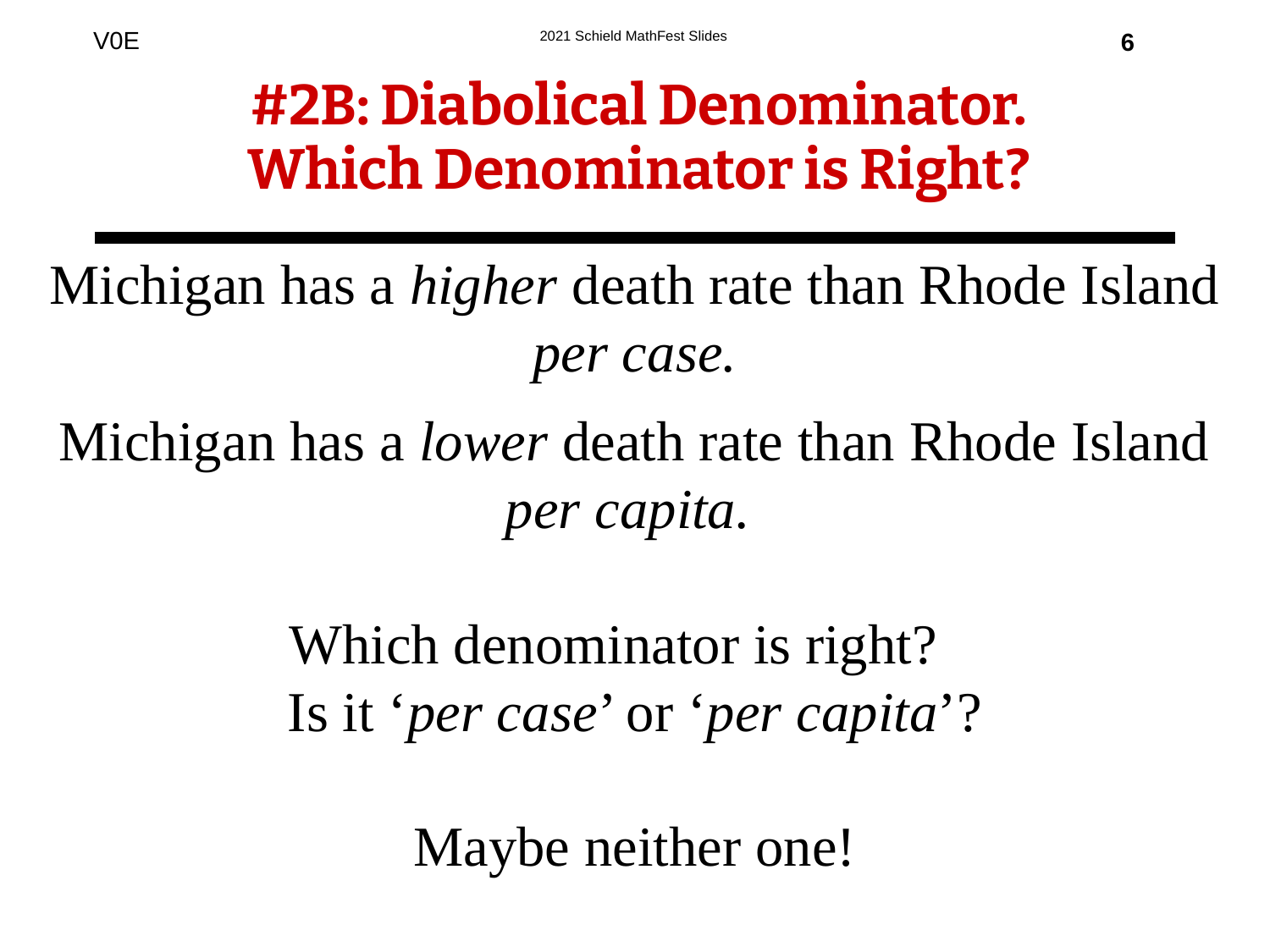

6
# #2B: Diabolical Denominator. Which Denominator is Right?

Michigan has a higher death rate than Rhode Island
per case.

Michigan has a lower death rate than Rhode Island per capita.

Which denominator is right?
Is it ‘per case’ or ‘per capita’?

Maybe neither one!